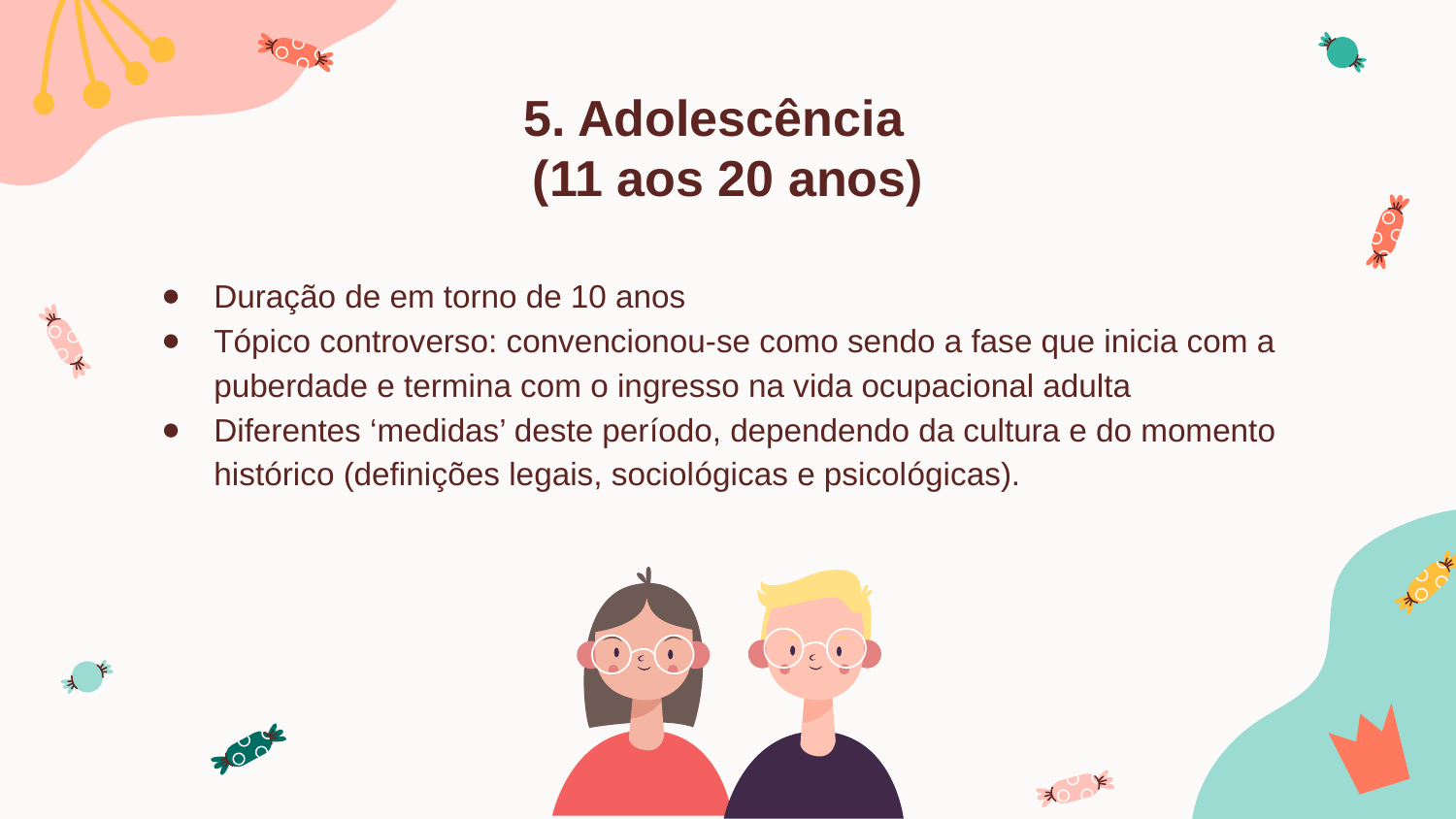

# 5. Adolescência
(11 aos 20 anos)
Duração de em torno de 10 anos
Tópico controverso: convencionou-se como sendo a fase que inicia com a puberdade e termina com o ingresso na vida ocupacional adulta
Diferentes ‘medidas’ deste período, dependendo da cultura e do momento histórico (definições legais, sociológicas e psicológicas).